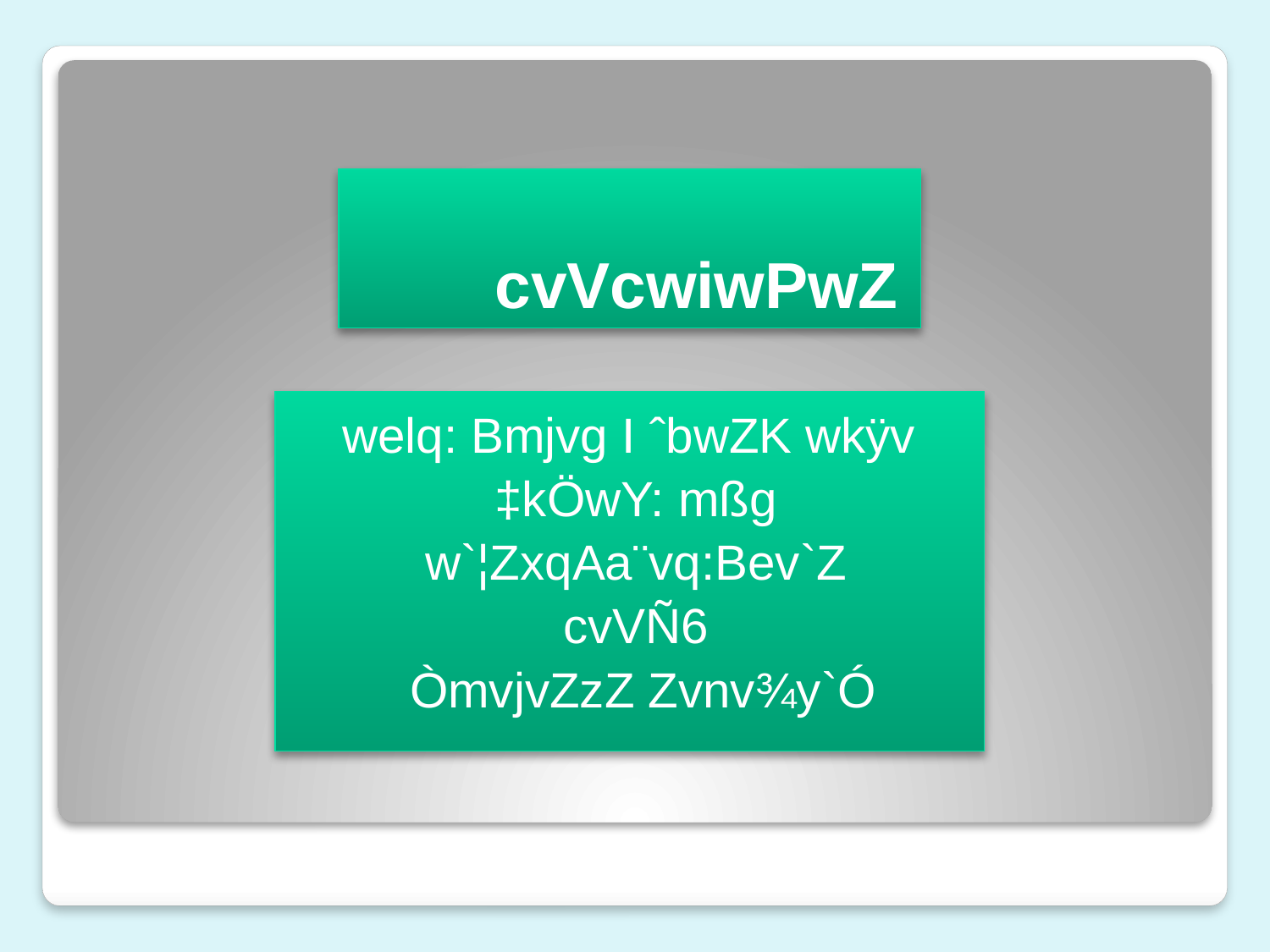

# cvVcwiwPwZ
welq: Bmjvg I ˆbwZK wkÿv
‡kÖwY: mßg
w`¦ZxqAa¨vq:Bev`Z
cvVÑ6
 ÒmvjvZzZ Zvnv¾y`Ó